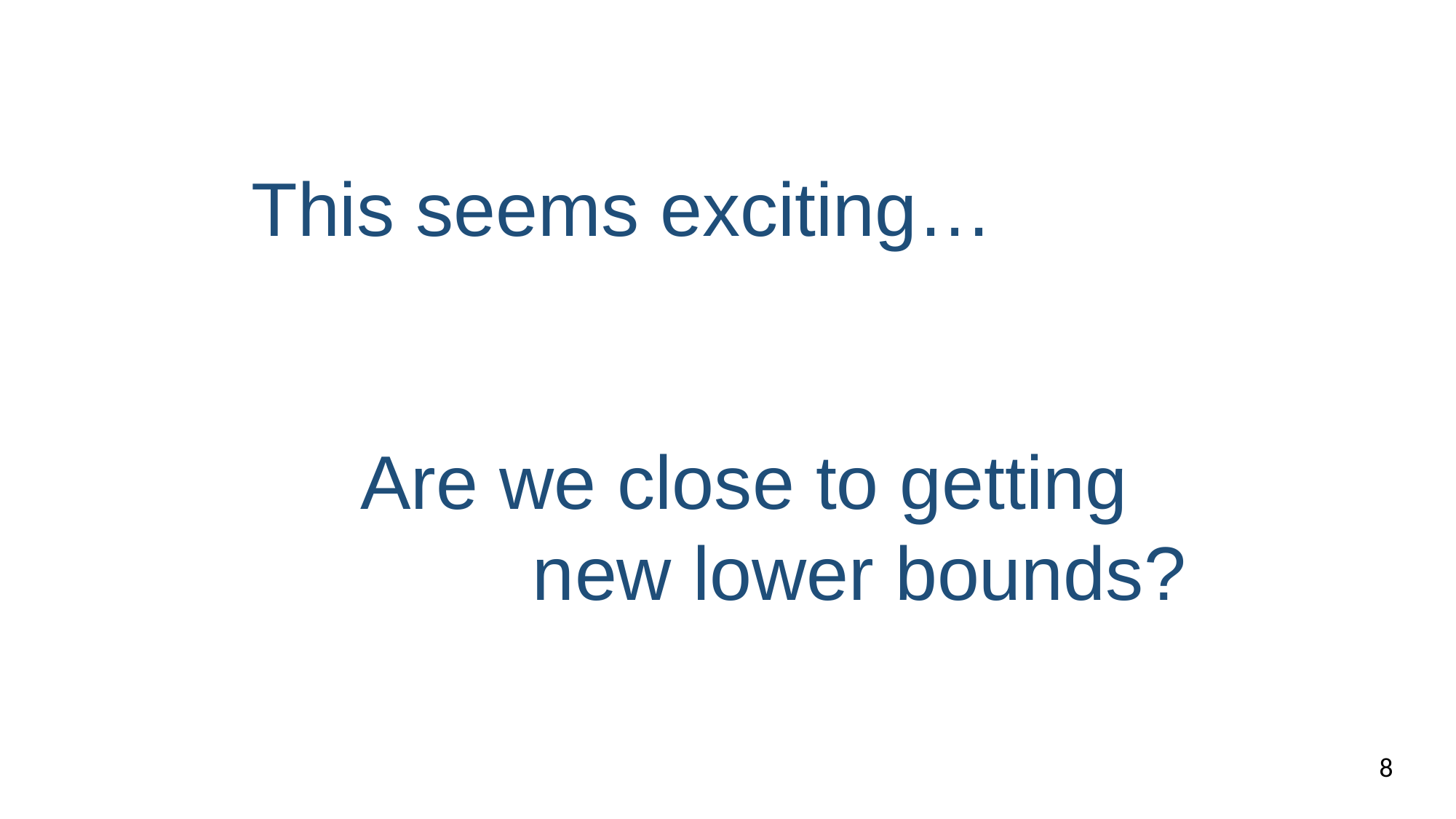

This seems exciting…

	Are we close to getting 		   new lower bounds?
8